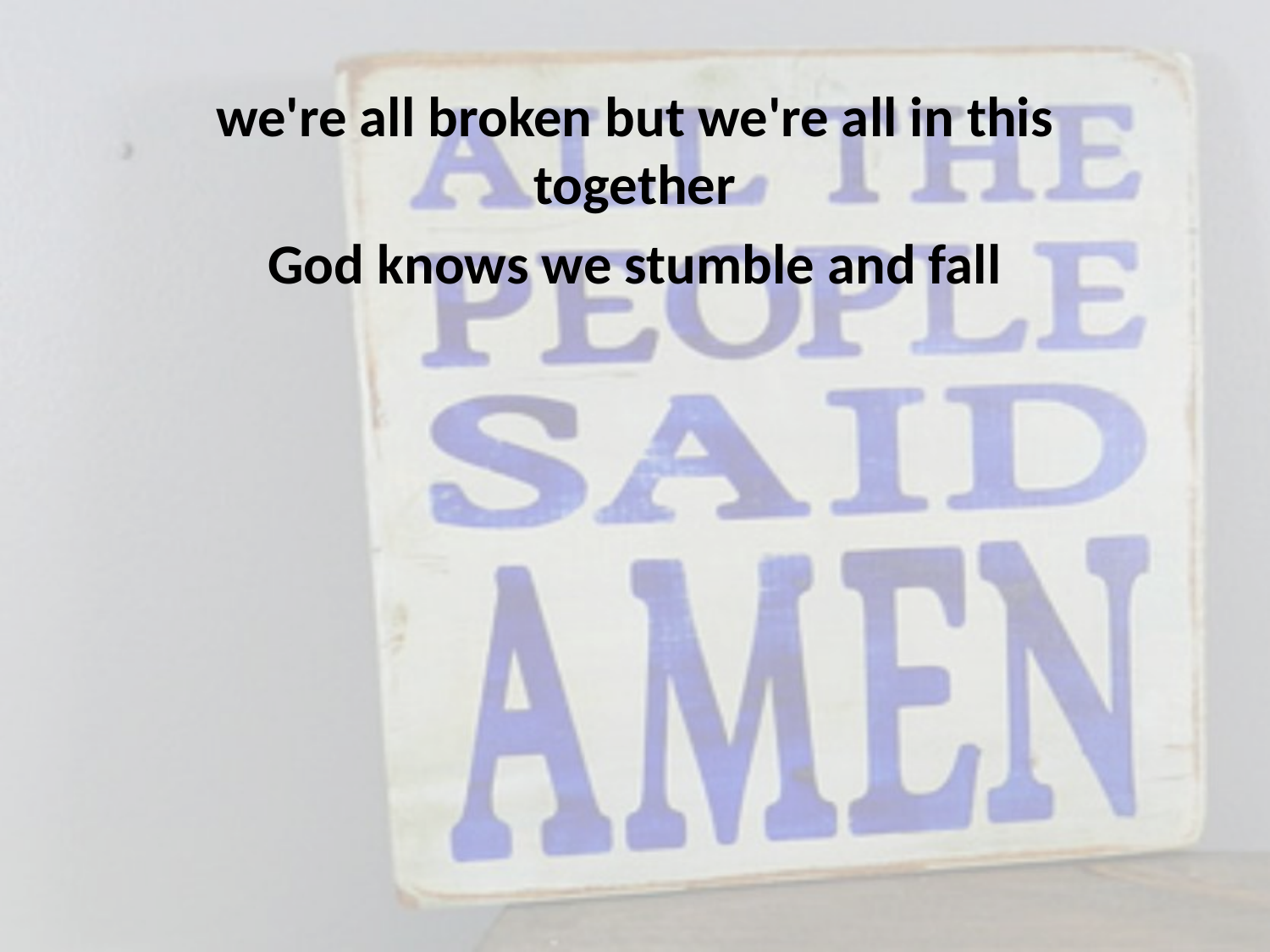

we're all broken but we're all in this together
God knows we stumble and fall